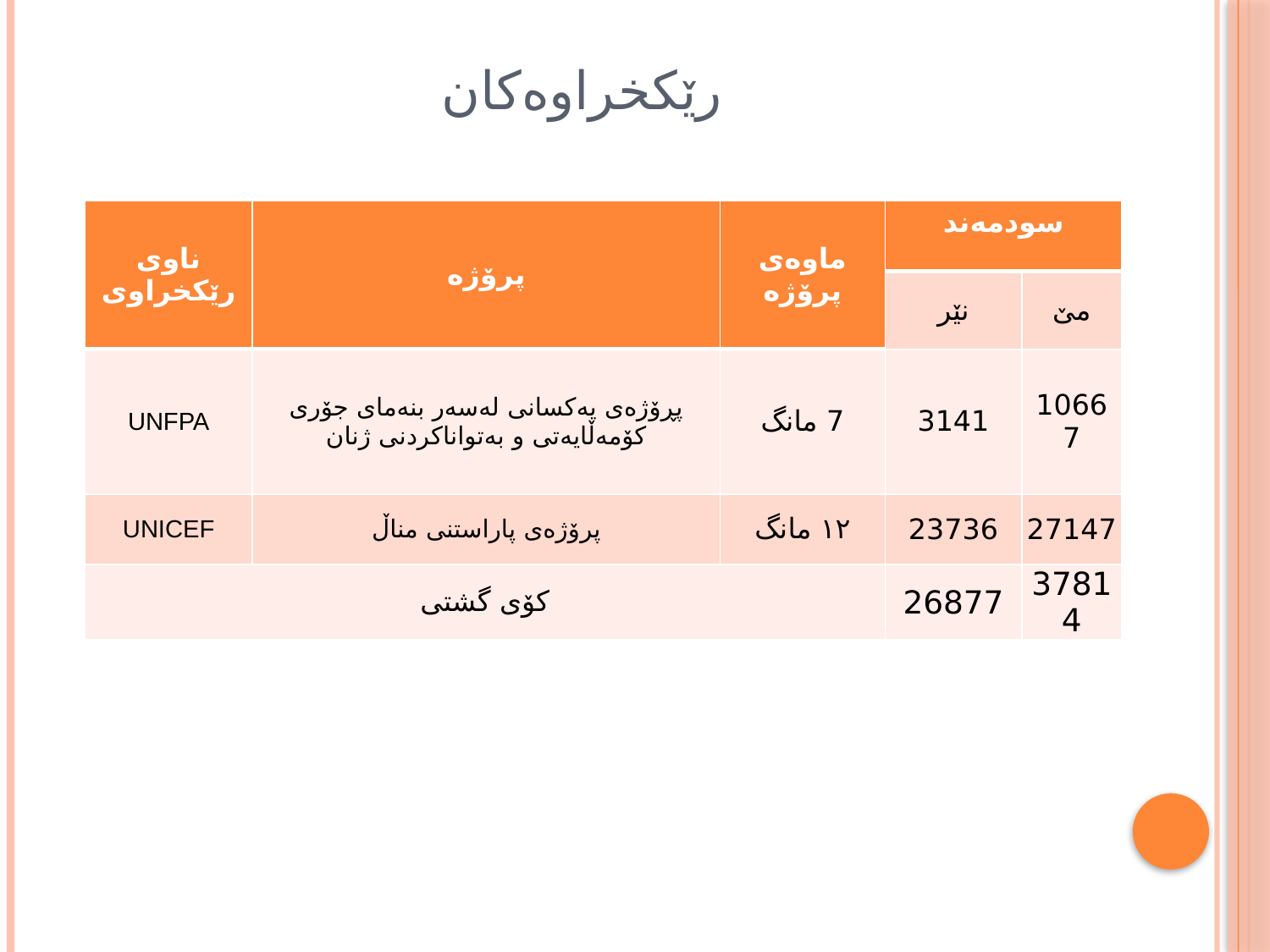

# رێكخراوەكان
| ناوی رێكخراوی | پرۆژە | ماوەی پرۆژە | سودمەند |  |
| --- | --- | --- | --- | --- |
|  |  |  | نێر | مێ |
| UNFPA | پڕۆژەی یەکسانی لەسەر بنەمای جۆری کۆمەڵایەتی و بەتواناکردنی ژنان | 7 مانگ | 3141 | 10667 |
| UNICEF | پرۆژەی پاراستنی مناڵ | ١٢ مانگ | 23736 | 27147 |
| كۆی گشتی |  |  | 26877 | 37814 |